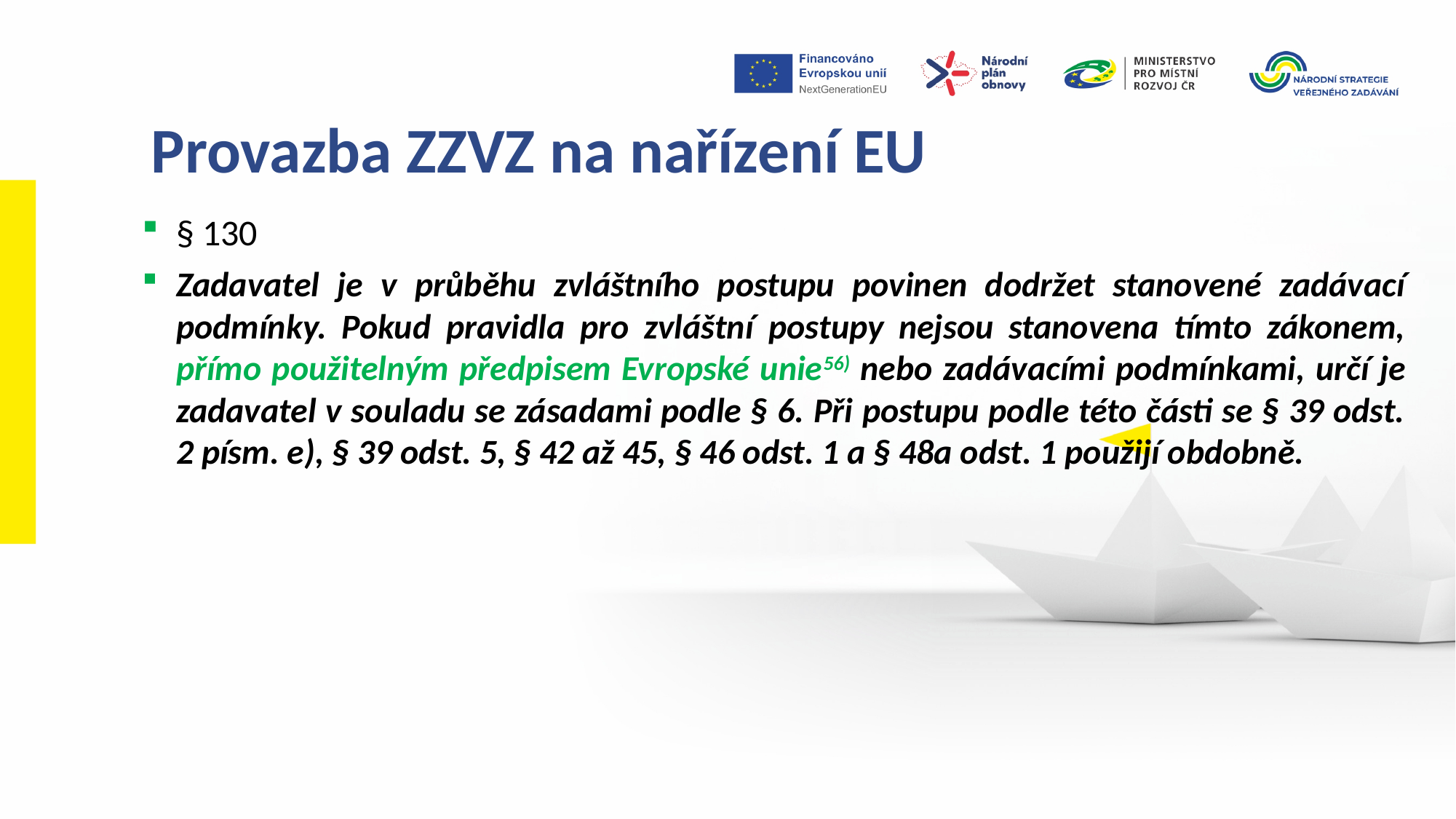

Provazba ZZVZ na nařízení EU
§ 130
Zadavatel je v průběhu zvláštního postupu povinen dodržet stanovené zadávací podmínky. Pokud pravidla pro zvláštní postupy nejsou stanovena tímto zákonem, přímo použitelným předpisem Evropské unie56) nebo zadávacími podmínkami, určí je zadavatel v souladu se zásadami podle § 6. Při postupu podle této části se § 39 odst. 2 písm. e), § 39 odst. 5, § 42 až 45, § 46 odst. 1 a § 48a odst. 1 použijí obdobně.